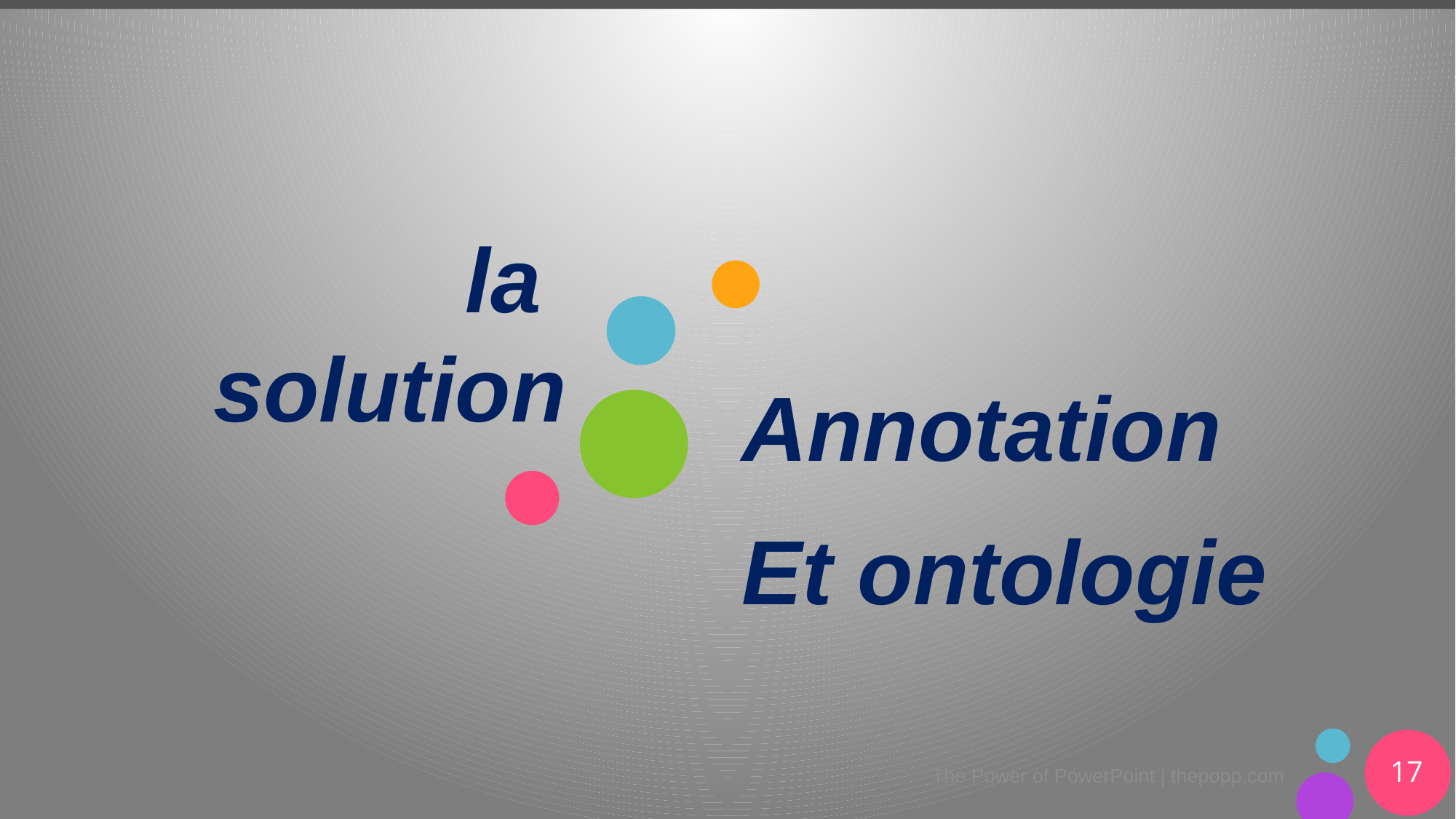

# la  solution
Annotation
Et ontologie
17
The Power of PowerPoint | thepopp.com